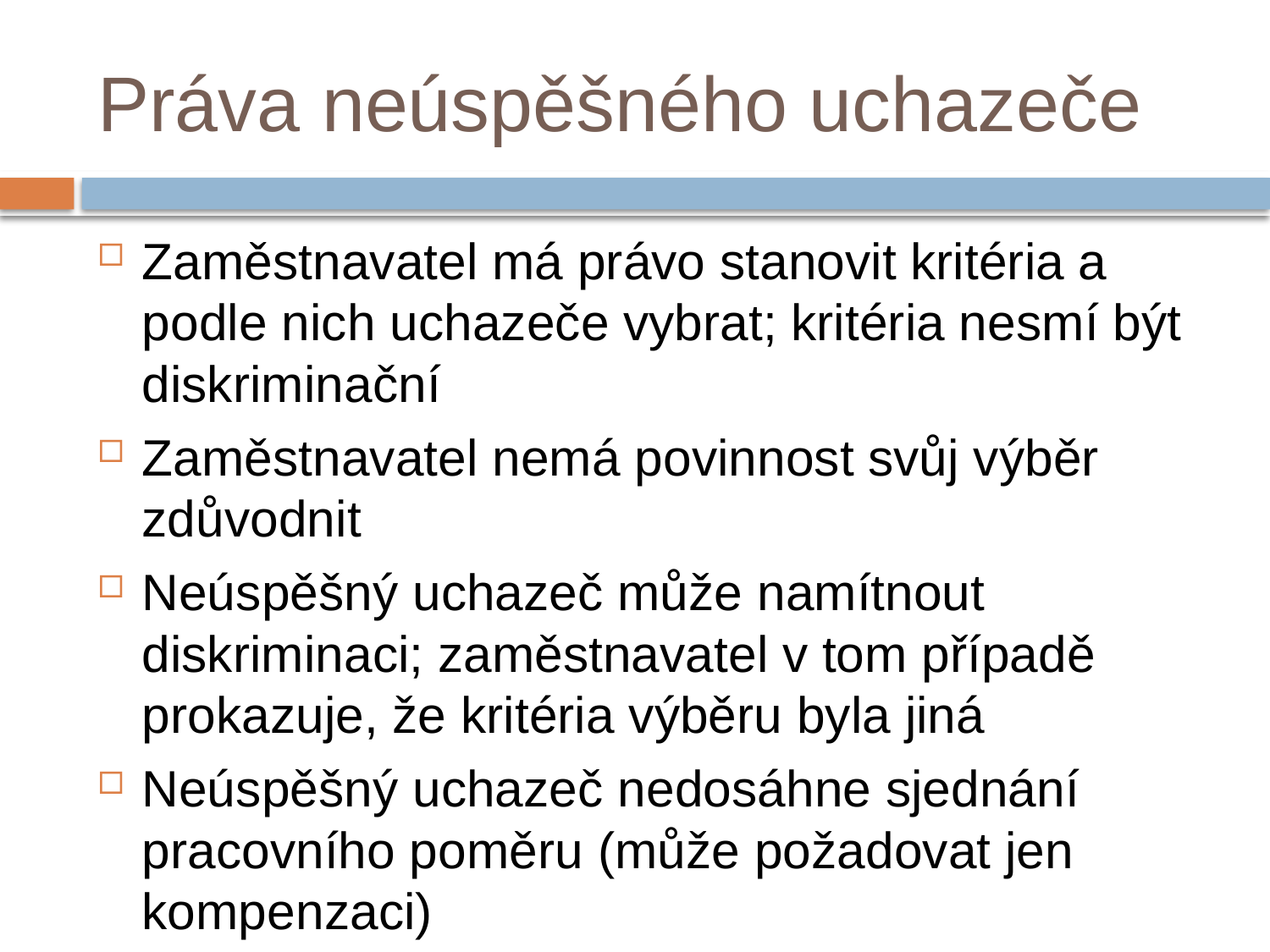

# Práva neúspěšného uchazeče
Zaměstnavatel má právo stanovit kritéria a podle nich uchazeče vybrat; kritéria nesmí být diskriminační
Zaměstnavatel nemá povinnost svůj výběr zdůvodnit
Neúspěšný uchazeč může namítnout diskriminaci; zaměstnavatel v tom případě prokazuje, že kritéria výběru byla jiná
Neúspěšný uchazeč nedosáhne sjednání pracovního poměru (může požadovat jen kompenzaci)